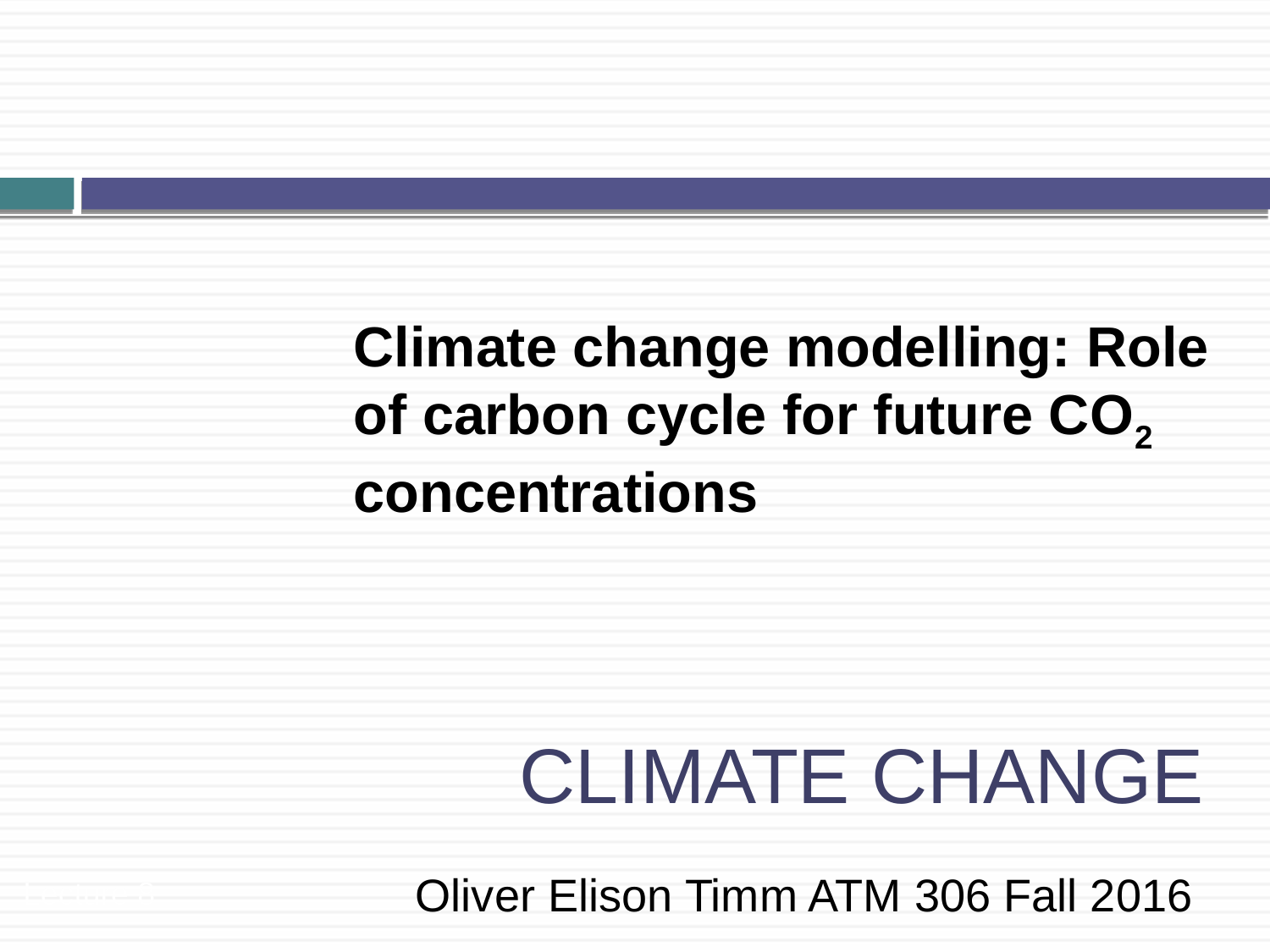

Climate change modelling: Role of carbon cycle for future CO2 concentrations
Climate Change
Oliver Elison Timm ATM 306 Fall 2016
Lecture 8